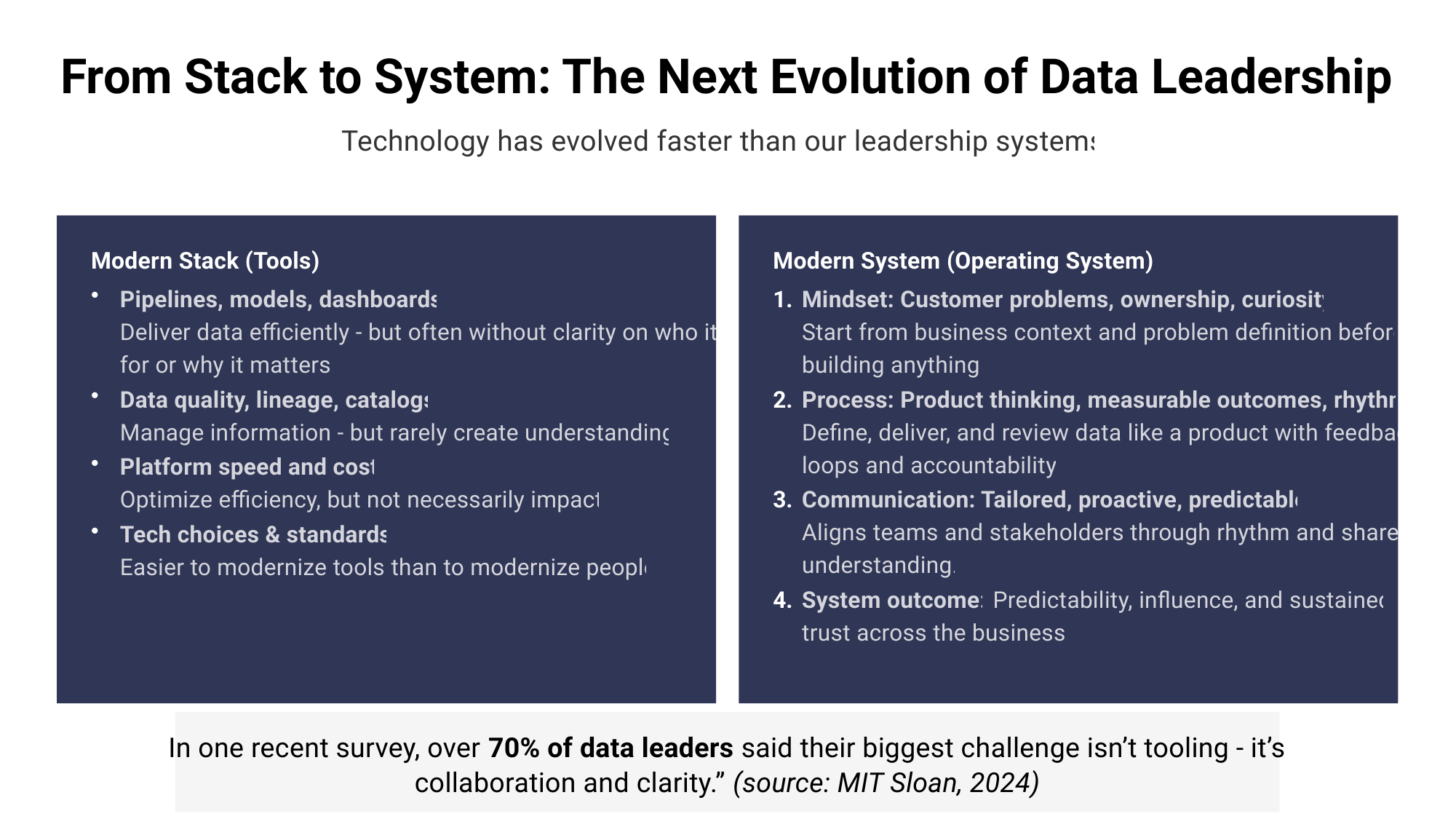

From Stack to System: The Next Evolution of Data Leadership
Technology has evolved faster than our leadership systems.

Modern Stack (Tools)
Modern System (Operating System)
Pipelines, models, dashboards
Deliver data efficiently - but often without clarity on who it’s for or why it matters.
Data quality, lineage, catalogs
Manage information - but rarely create understanding.
Platform speed and cost
Optimize efficiency, but not necessarily impact.
Tech choices & standards
Easier to modernize tools than to modernize people
Mindset: Customer problems, ownership, curiosity
Start from business context and problem definition before building anything.
Process: Product thinking, measurable outcomes, rhythm
Define, deliver, and review data like a product with feedback loops and accountability.
Communication: Tailored, proactive, predictable
Aligns teams and stakeholders through rhythm and shared understanding.
System outcome: Predictability, influence, and sustained trust across the business.

In one recent survey, over 70% of data leaders said their biggest challenge isn’t tooling - it’s collaboration and clarity.” (source: MIT Sloan, 2024)

9